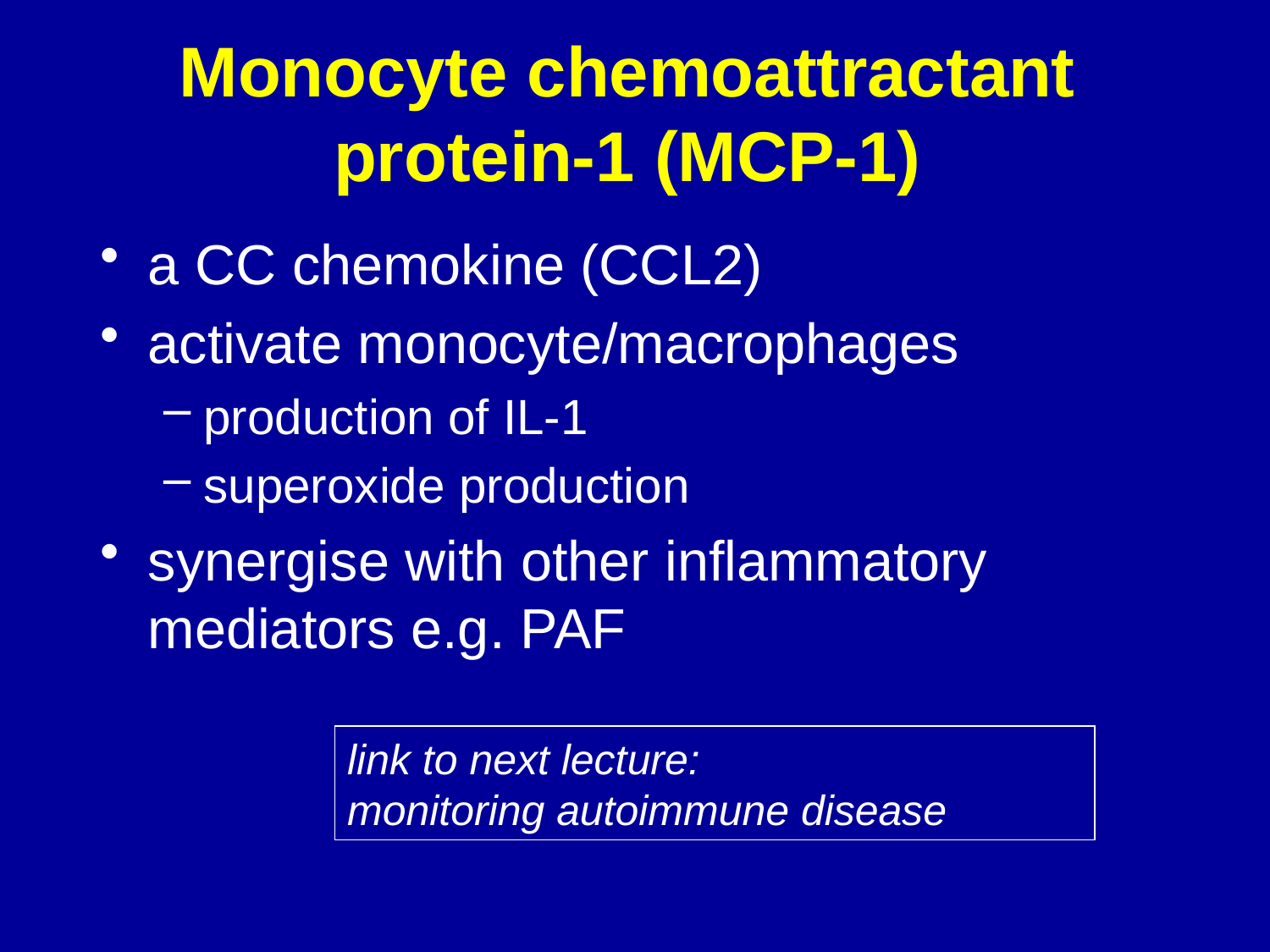

Monocyte chemoattractant protein-1 (MCP-1)
a CC chemokine (CCL2)
activate monocyte/macrophages
production of IL-1
superoxide production
synergise with other inflammatory mediators e.g. PAF
link to next lecture:
monitoring autoimmune disease